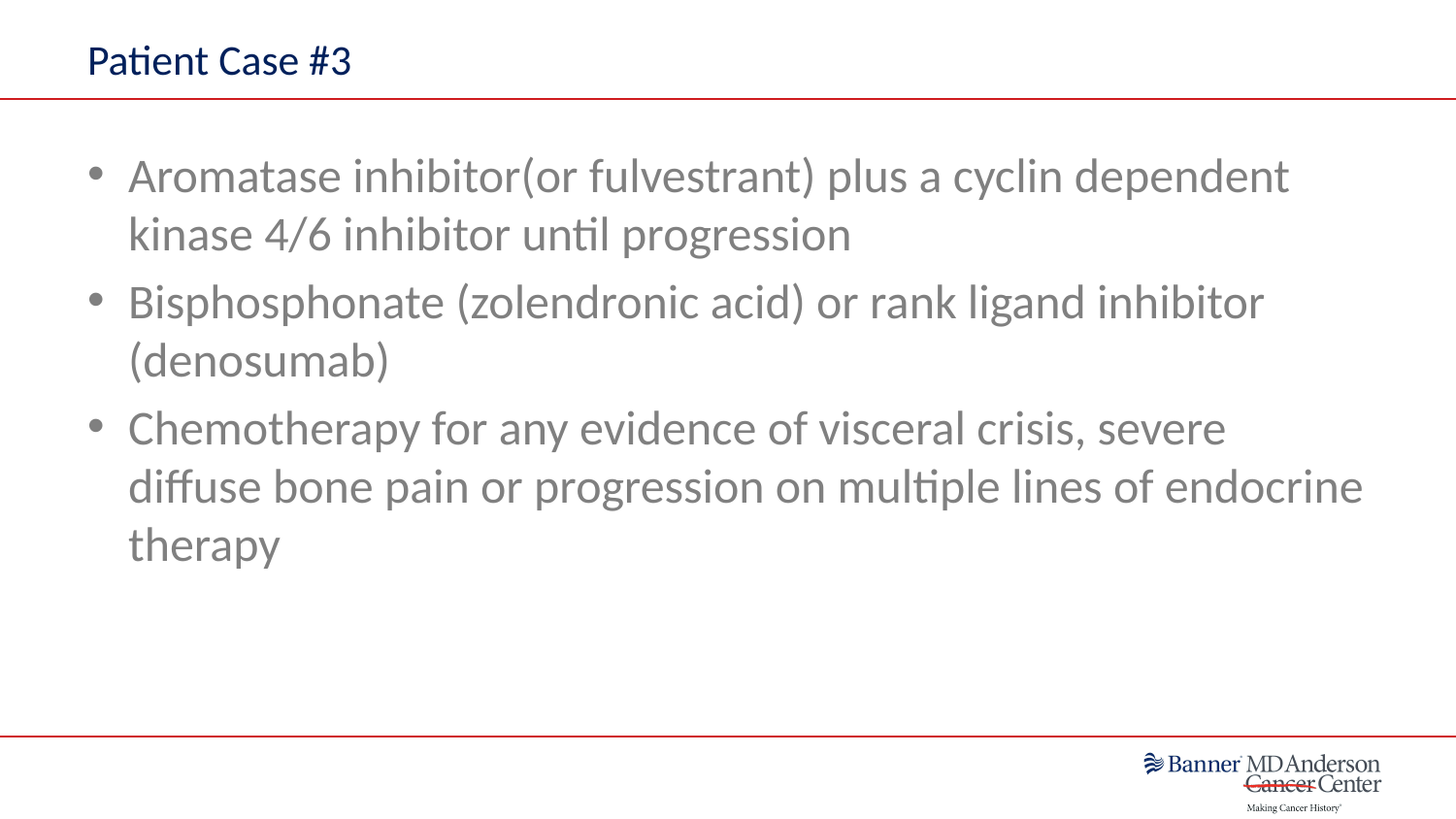

# Patient Case #3
Aromatase inhibitor(or fulvestrant) plus a cyclin dependent kinase 4/6 inhibitor until progression
Bisphosphonate (zolendronic acid) or rank ligand inhibitor (denosumab)
Chemotherapy for any evidence of visceral crisis, severe diffuse bone pain or progression on multiple lines of endocrine therapy